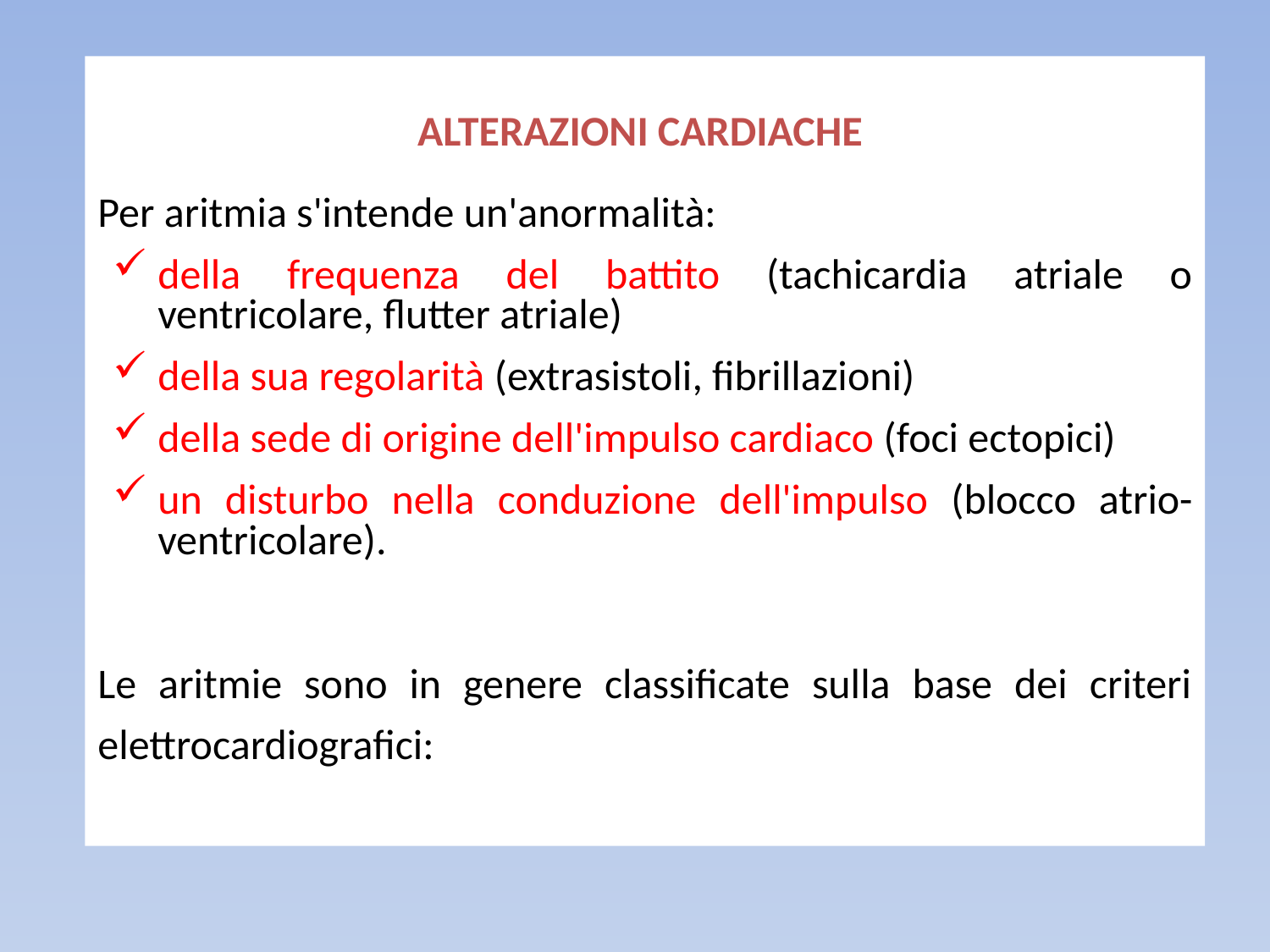

ALTERAZIONI CARDIACHE

Per aritmia s'intende un'anormalità:
della frequenza del battito (tachicardia atriale o ventricolare, flutter atriale)
della sua regolarità (extrasistoli, fibrillazioni)
della sede di origine dell'impulso cardiaco (foci ectopici)
un disturbo nella conduzione dell'impulso (blocco atrio-ventricolare).

Le aritmie sono in genere classificate sulla base dei criteri elettrocardiografici: